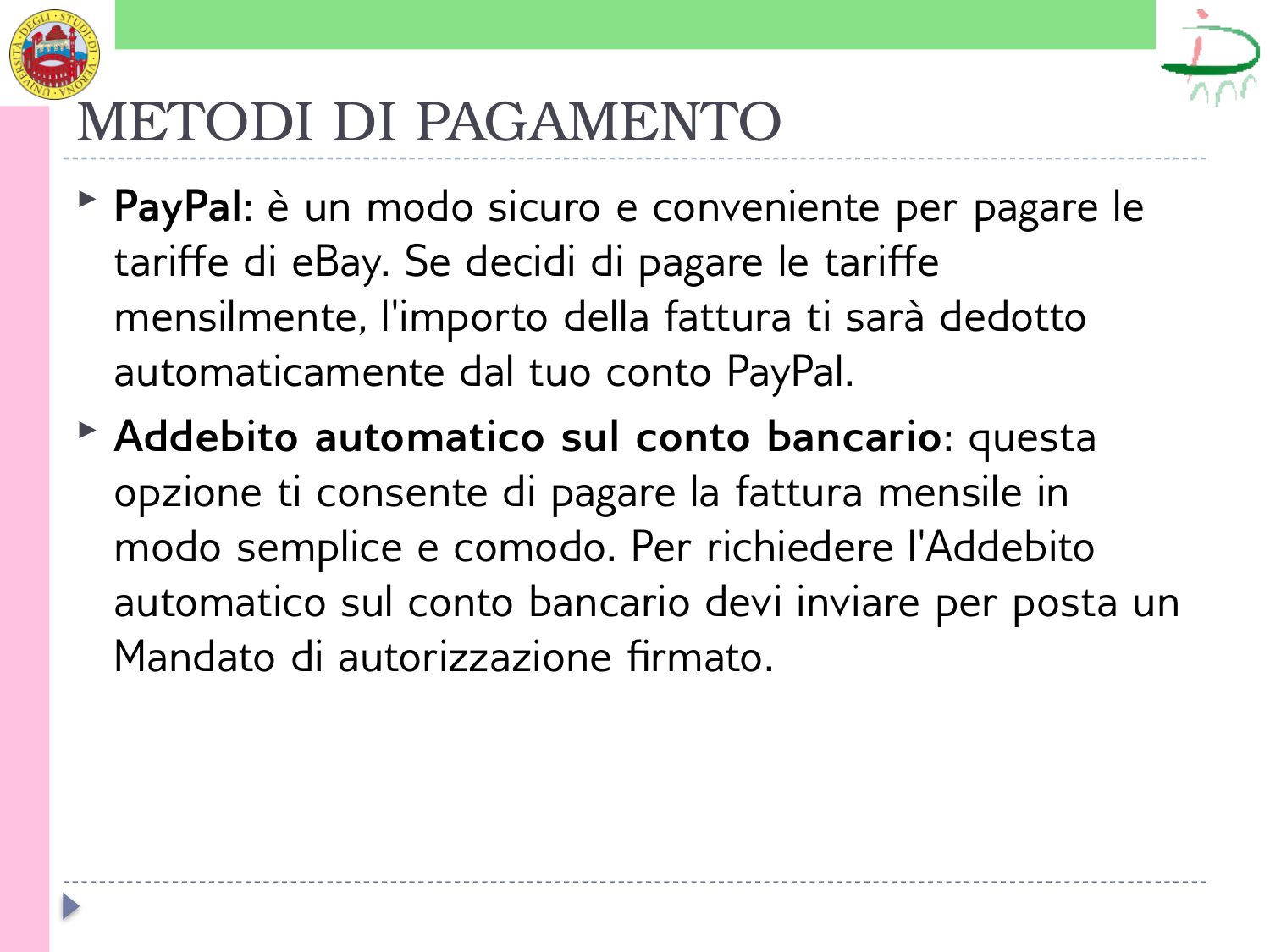

# METODI DI PAGAMENTO
PayPal: è un modo sicuro e conveniente per pagare le tariffe di eBay. Se decidi di pagare le tariffe mensilmente, l'importo della fattura ti sarà dedotto automaticamente dal tuo conto PayPal.
Addebito automatico sul conto bancario: questa opzione ti consente di pagare la fattura mensile in modo semplice e comodo. Per richiedere l'Addebito automatico sul conto bancario devi inviare per posta un Mandato di autorizzazione firmato.